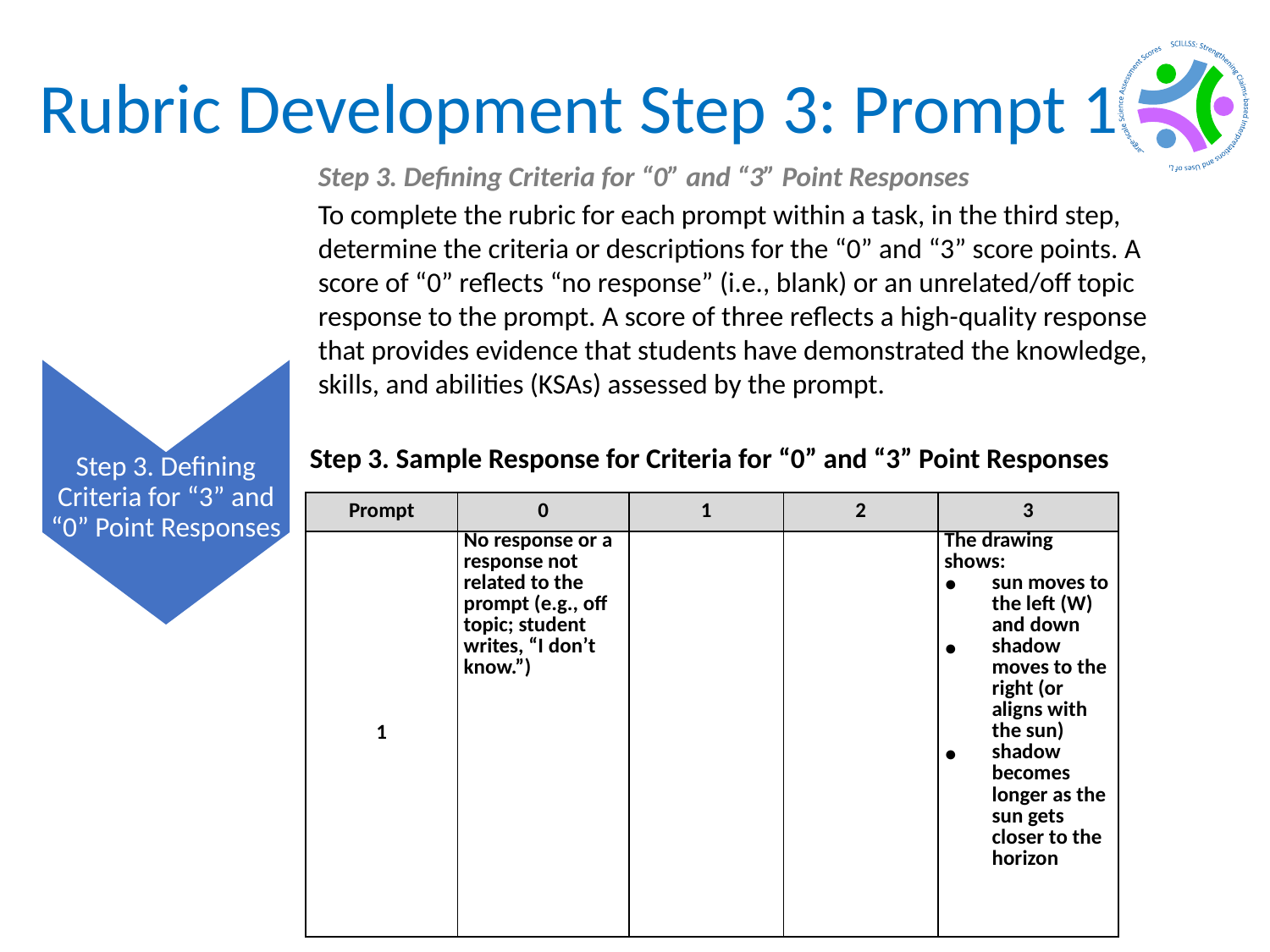

# Rubric Development Step 3: Prompt 1
Step 3. Defining Criteria for “0” and “3” Point Responses
To complete the rubric for each prompt within a task, in the third step, determine the criteria or descriptions for the “0” and “3” score points. A score of “0” reflects “no response” (i.e., blank) or an unrelated/off topic response to the prompt. A score of three reflects a high-quality response that provides evidence that students have demonstrated the knowledge, skills, and abilities (KSAs) assessed by the prompt.

Step 3. Defining Criteria for “3” and “0” Point Responses
Step 3. Sample Response for Criteria for “0” and “3” Point Responses
| Prompt | 0 | 1 | 2 | 3 |
| --- | --- | --- | --- | --- |
| 1 | No response or a response not related to the prompt (e.g., off topic; student writes, “I don’t know.”) |  |  | The drawing shows: sun moves to the left (W) and down shadow moves to the right (or aligns with the sun) shadow becomes longer as the sun gets closer to the horizon |